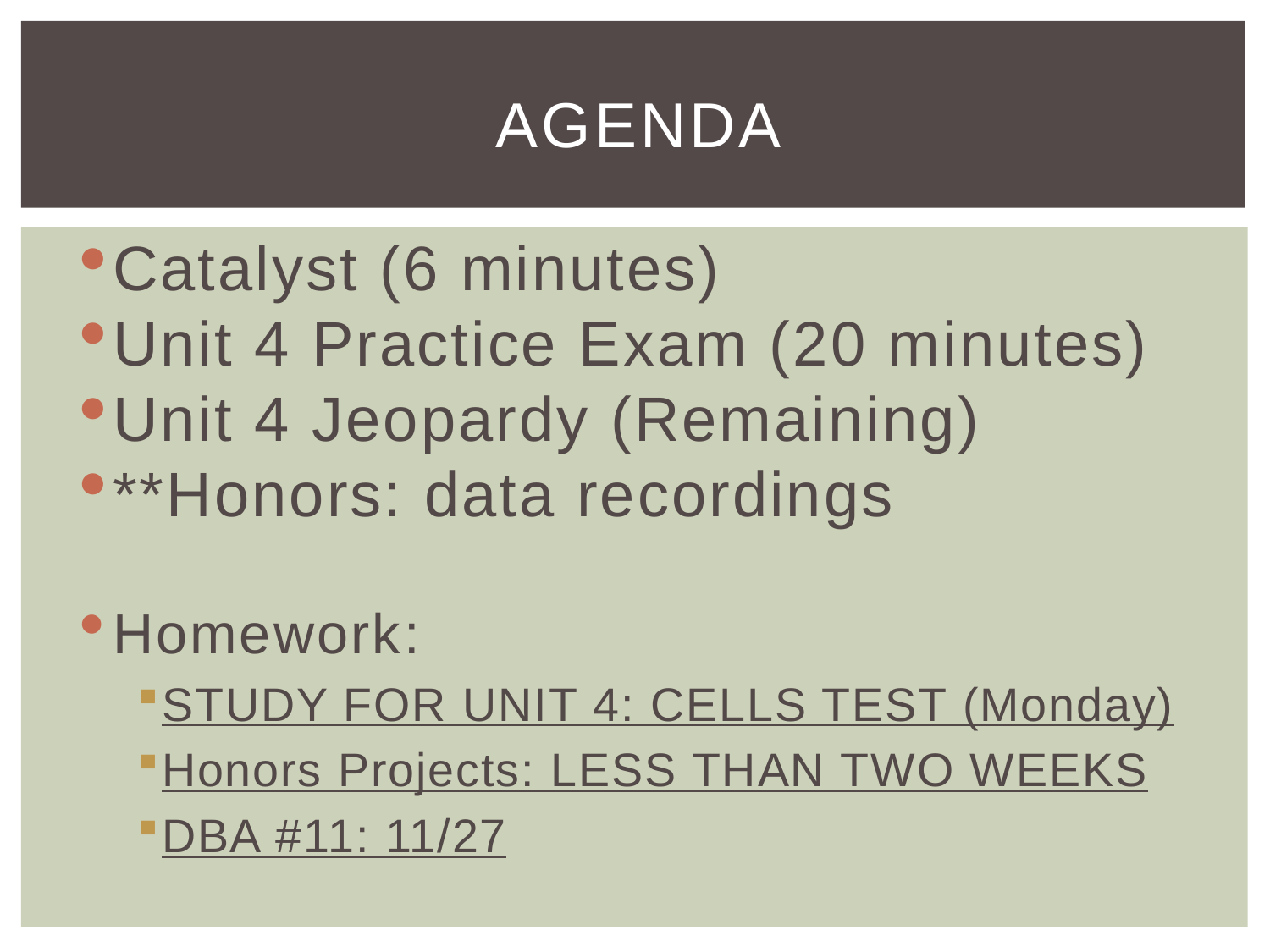

# Agenda
Catalyst (6 minutes)
Unit 4 Practice Exam (20 minutes)
Unit 4 Jeopardy (Remaining)
**Honors: data recordings

Homework:
STUDY FOR UNIT 4: CELLS TEST (Monday)
Honors Projects: LESS THAN TWO WEEKS
DBA #11: 11/27